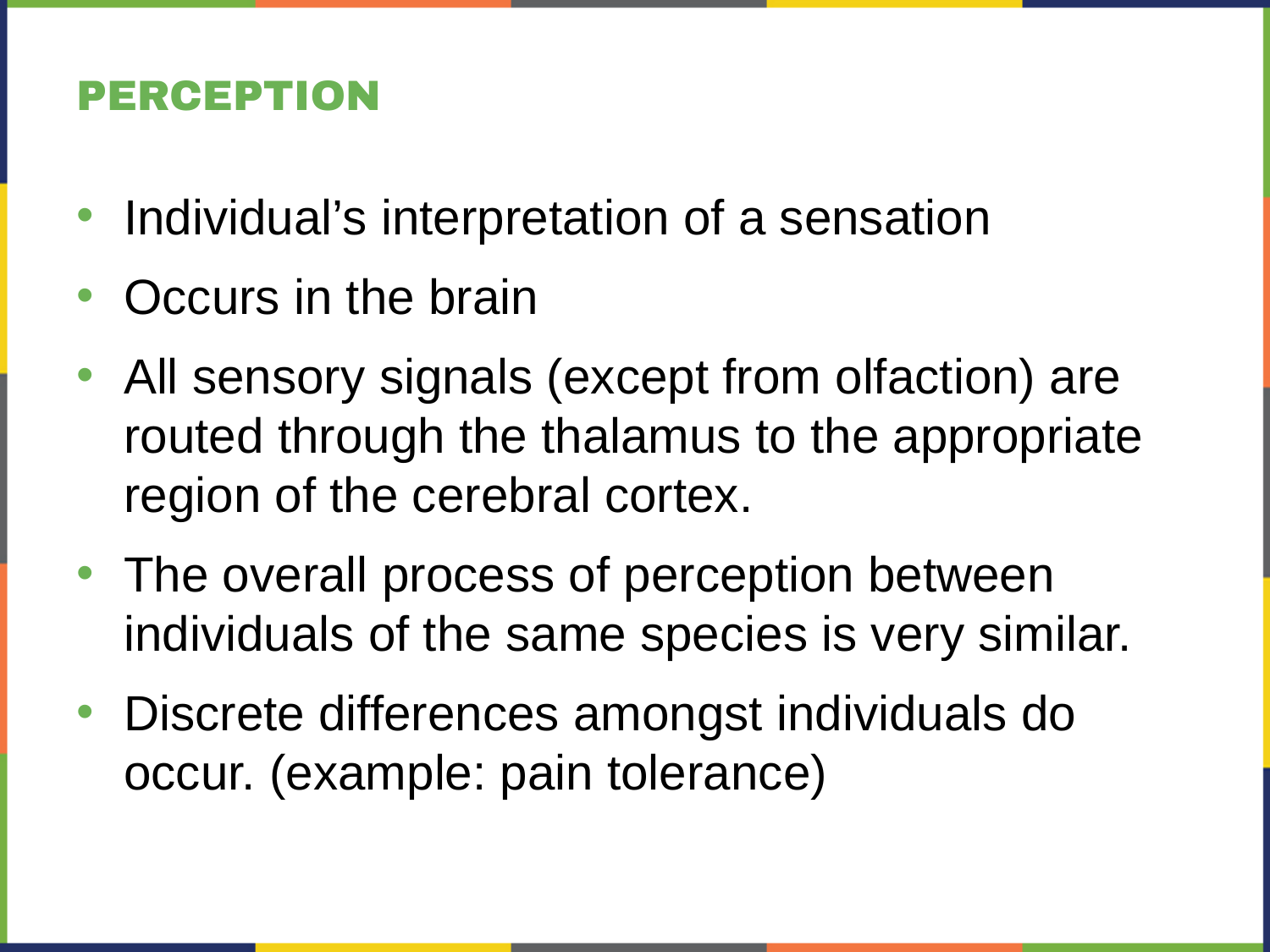

# PERCEPTION
Individual’s interpretation of a sensation
Occurs in the brain
All sensory signals (except from olfaction) are routed through the thalamus to the appropriate region of the cerebral cortex.
The overall process of perception between individuals of the same species is very similar.
Discrete differences amongst individuals do occur. (example: pain tolerance)